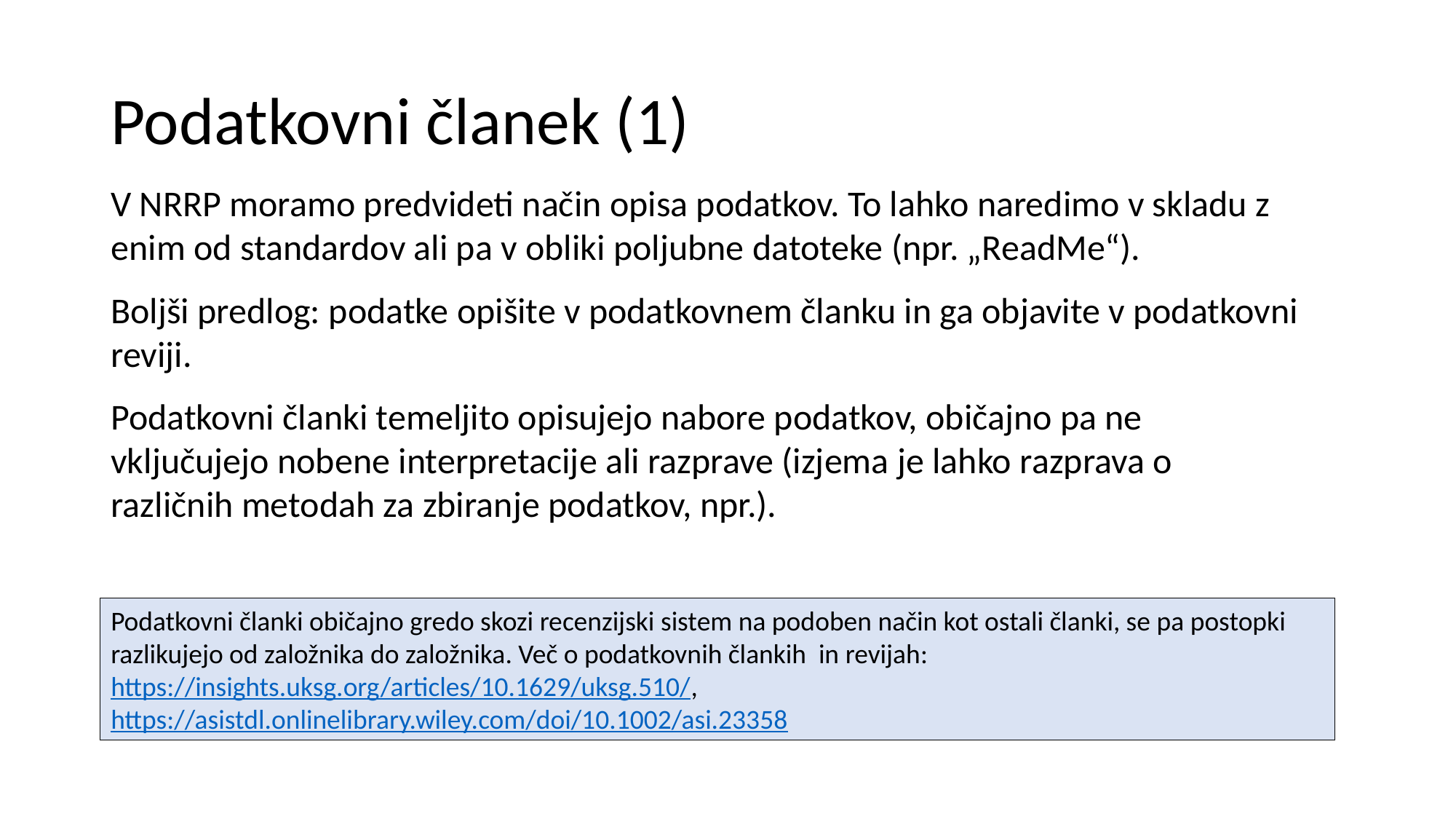

# Podatkovni članek (1)
V NRRP moramo predvideti način opisa podatkov. To lahko naredimo v skladu z enim od standardov ali pa v obliki poljubne datoteke (npr. „ReadMe“).

Boljši predlog: podatke opišite v podatkovnem članku in ga objavite v podatkovni reviji.

Podatkovni članki temeljito opisujejo nabore podatkov, običajno pa ne vključujejo nobene interpretacije ali razprave (izjema je lahko razprava o različnih metodah za zbiranje podatkov, npr.).

Podatkovni članki običajno gredo skozi recenzijski sistem na podoben način kot ostali članki, se pa postopki razlikujejo od založnika do založnika. Več o podatkovnih člankih  in revijah: https://insights.uksg.org/articles/10.1629/uksg.510/, https://asistdl.onlinelibrary.wiley.com/doi/10.1002/asi.23358